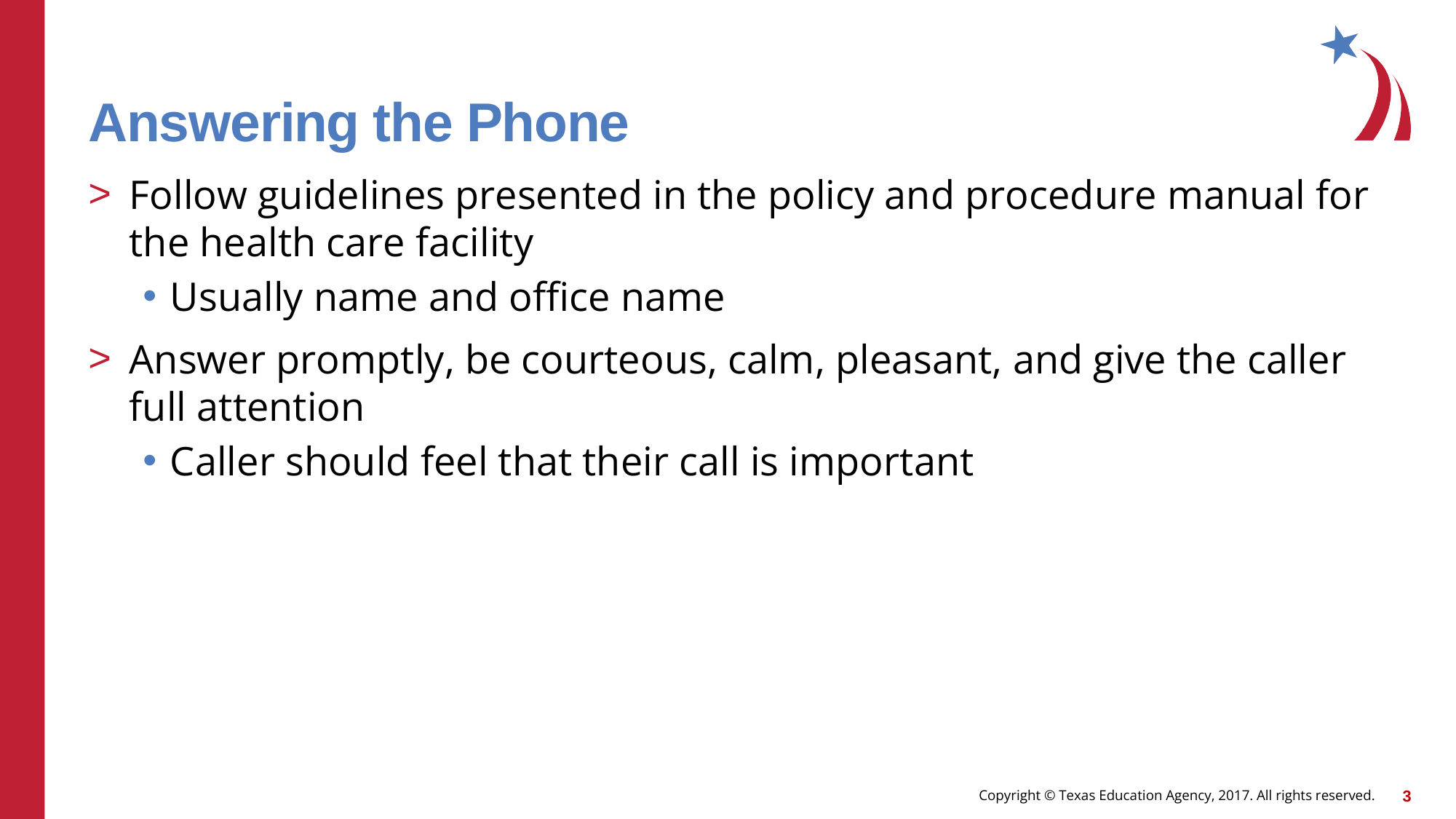

# Answering the Phone
Follow guidelines presented in the policy and procedure manual for the health care facility
Usually name and office name
Answer promptly, be courteous, calm, pleasant, and give the caller full attention
Caller should feel that their call is important